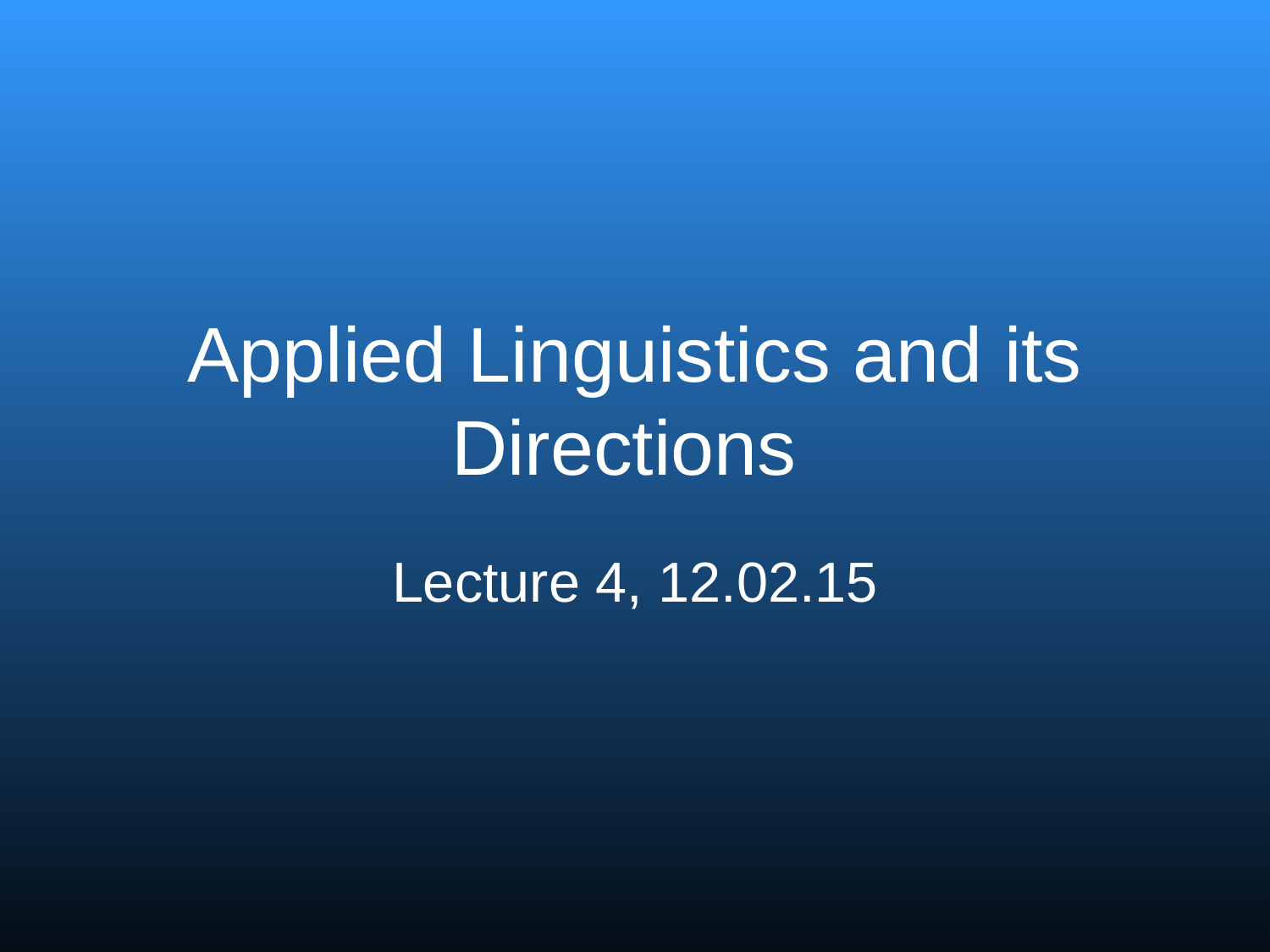

# Applied Linguistics and its Directions
Lecture 4, 12.02.15